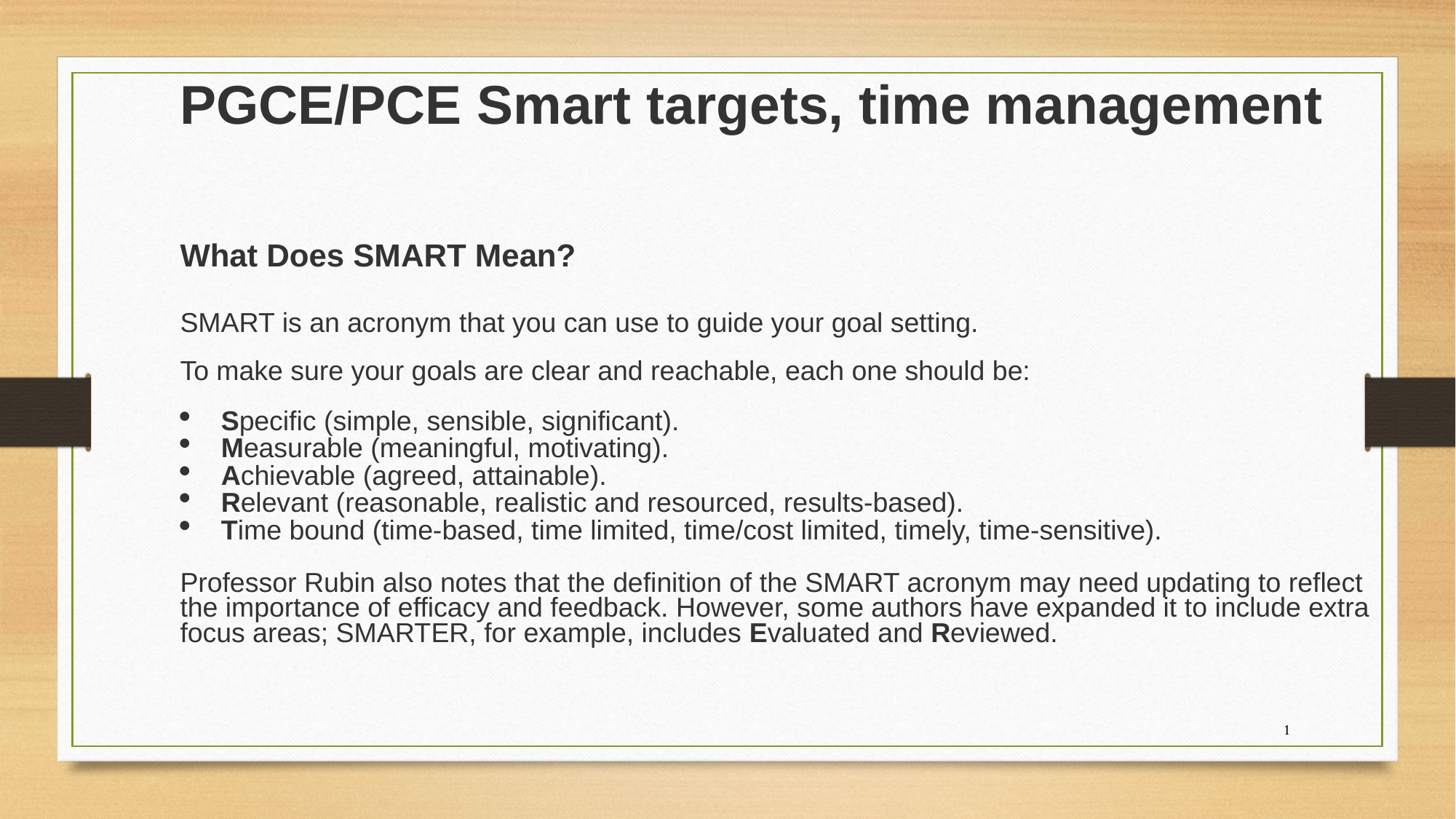

PGCE/PCE Smart targets, time management
What Does SMART Mean?
SMART is an acronym that you can use to guide your goal setting.
To make sure your goals are clear and reachable, each one should be:
Specific (simple, sensible, significant).
Measurable (meaningful, motivating).
Achievable (agreed, attainable).
Relevant (reasonable, realistic and resourced, results-based).
Time bound (time-based, time limited, time/cost limited, timely, time-sensitive).

Professor Rubin also notes that the definition of the SMART acronym may need updating to reflect the importance of efficacy and feedback. However, some authors have expanded it to include extra focus areas; SMARTER, for example, includes Evaluated and Reviewed.

1